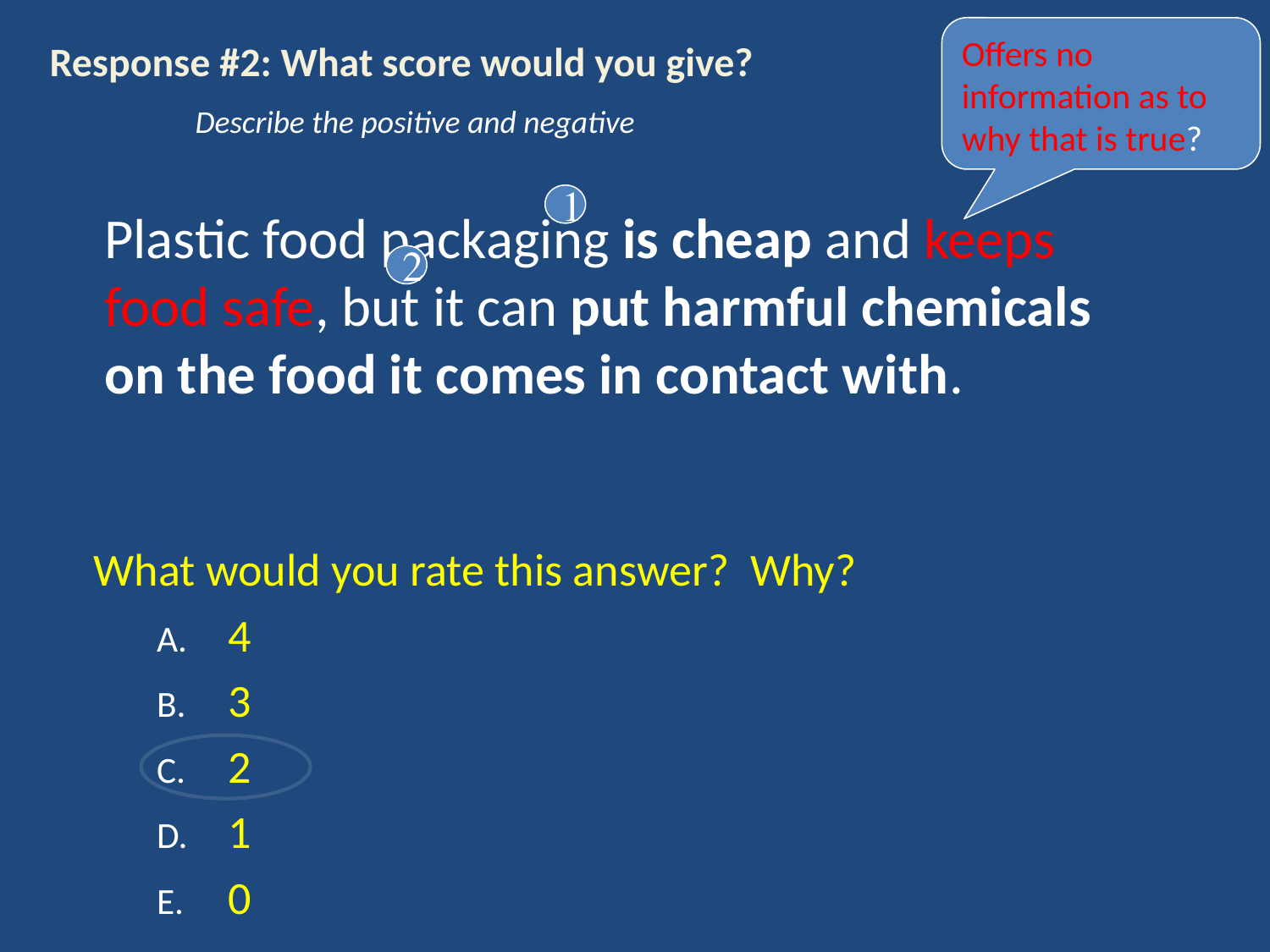

Response #2: What score would you give?
Offers no information as to why that is true?
Describe the positive and negative
 1
Plastic food packaging is cheap and keeps food safe, but it can put harmful chemicals on the food it comes in contact with.
 2
What would you rate this answer?  Why?
4
3
2
1
0